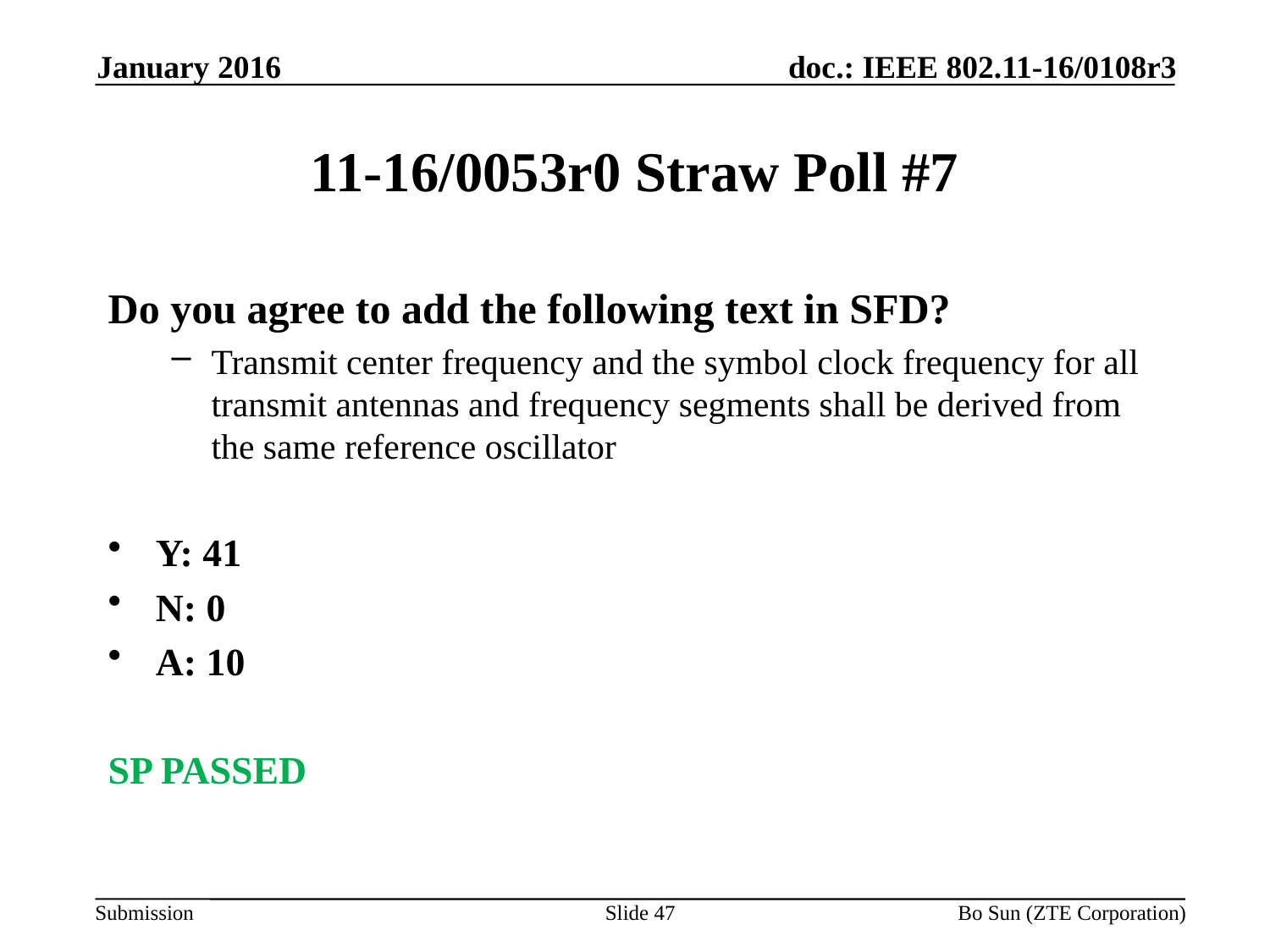

January 2016
# 11-16/0053r0 Straw Poll #7
Do you agree to add the following text in SFD?
Transmit center frequency and the symbol clock frequency for all transmit antennas and frequency segments shall be derived from the same reference oscillator

Y: 41
N: 0
A: 10

SP PASSED

Slide 47
Bo Sun (ZTE Corporation)